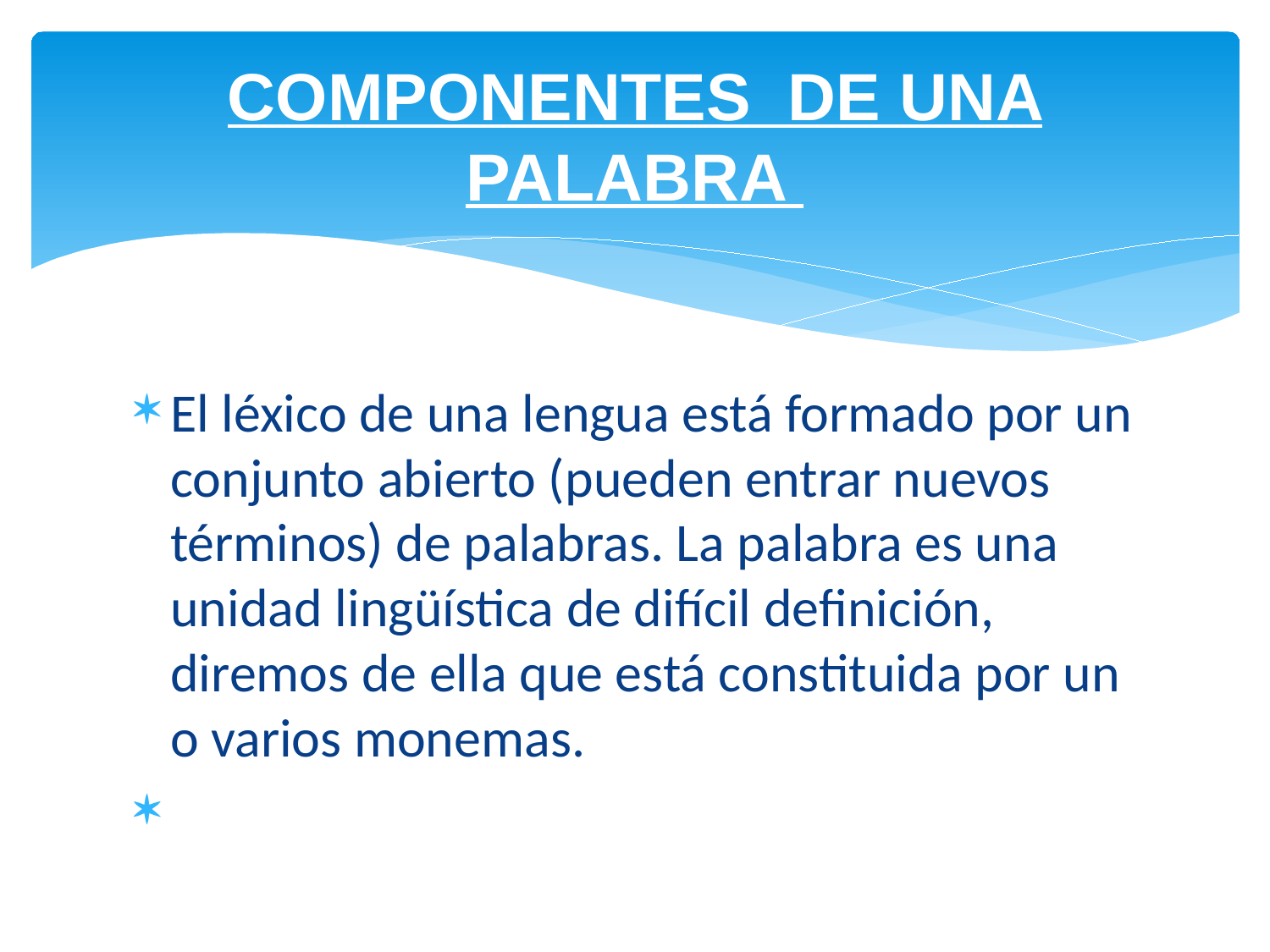

# COMPONENTES  DE UNA PALABRA
El léxico de una lengua está formado por un conjunto abierto (pueden entrar nuevos términos) de palabras. La palabra es una unidad lingüística de difícil definición, diremos de ella que está constituida por un o varios monemas.